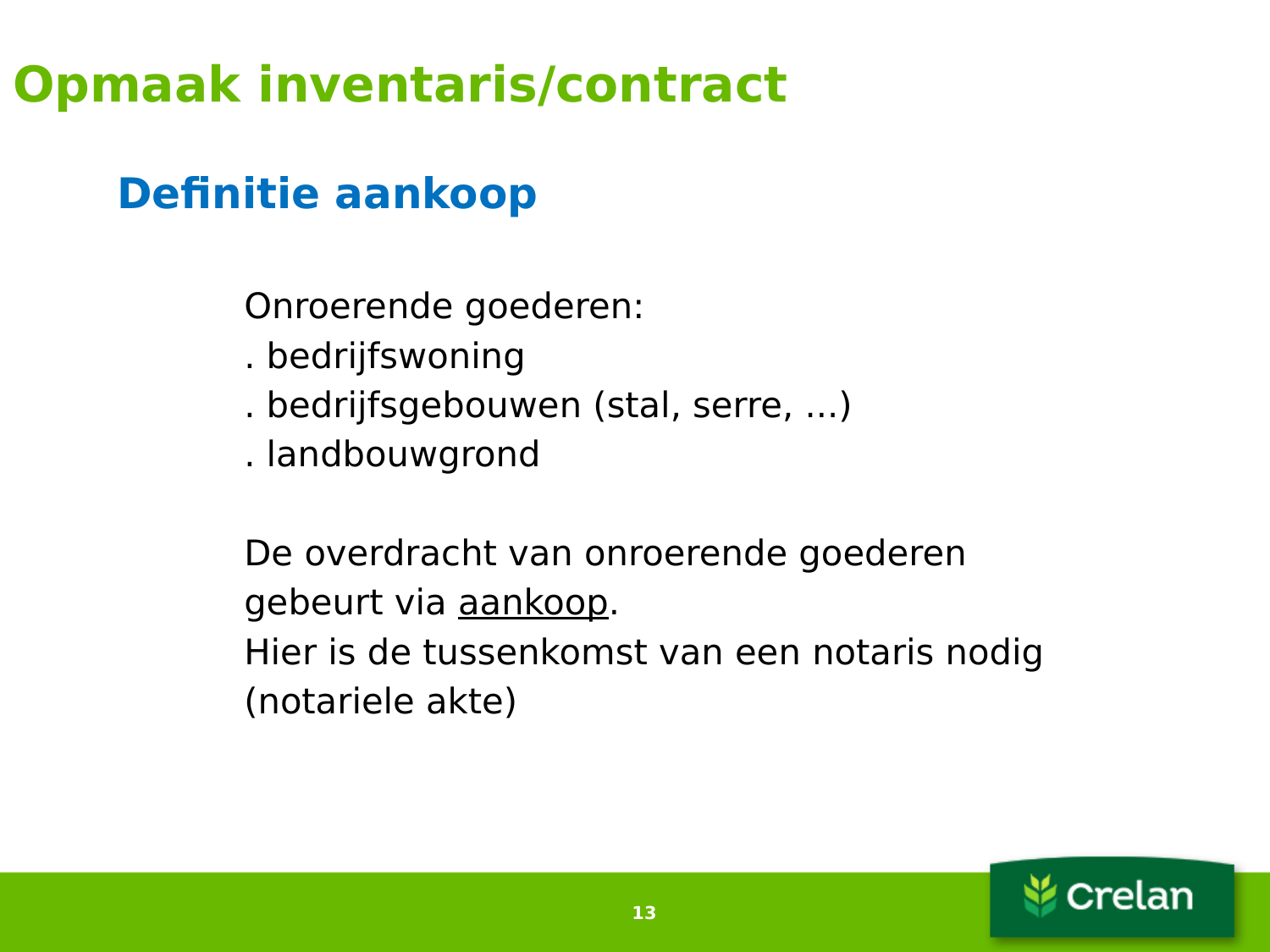

# Opmaak inventaris/contract
Definitie aankoop

	Onroerende goederen:
	. bedrijfswoning
	. bedrijfsgebouwen (stal, serre, ...)
	. landbouwgrond

	De overdracht van onroerende goederen
	gebeurt via aankoop.
	Hier is de tussenkomst van een notaris nodig
	(notariele akte)

13